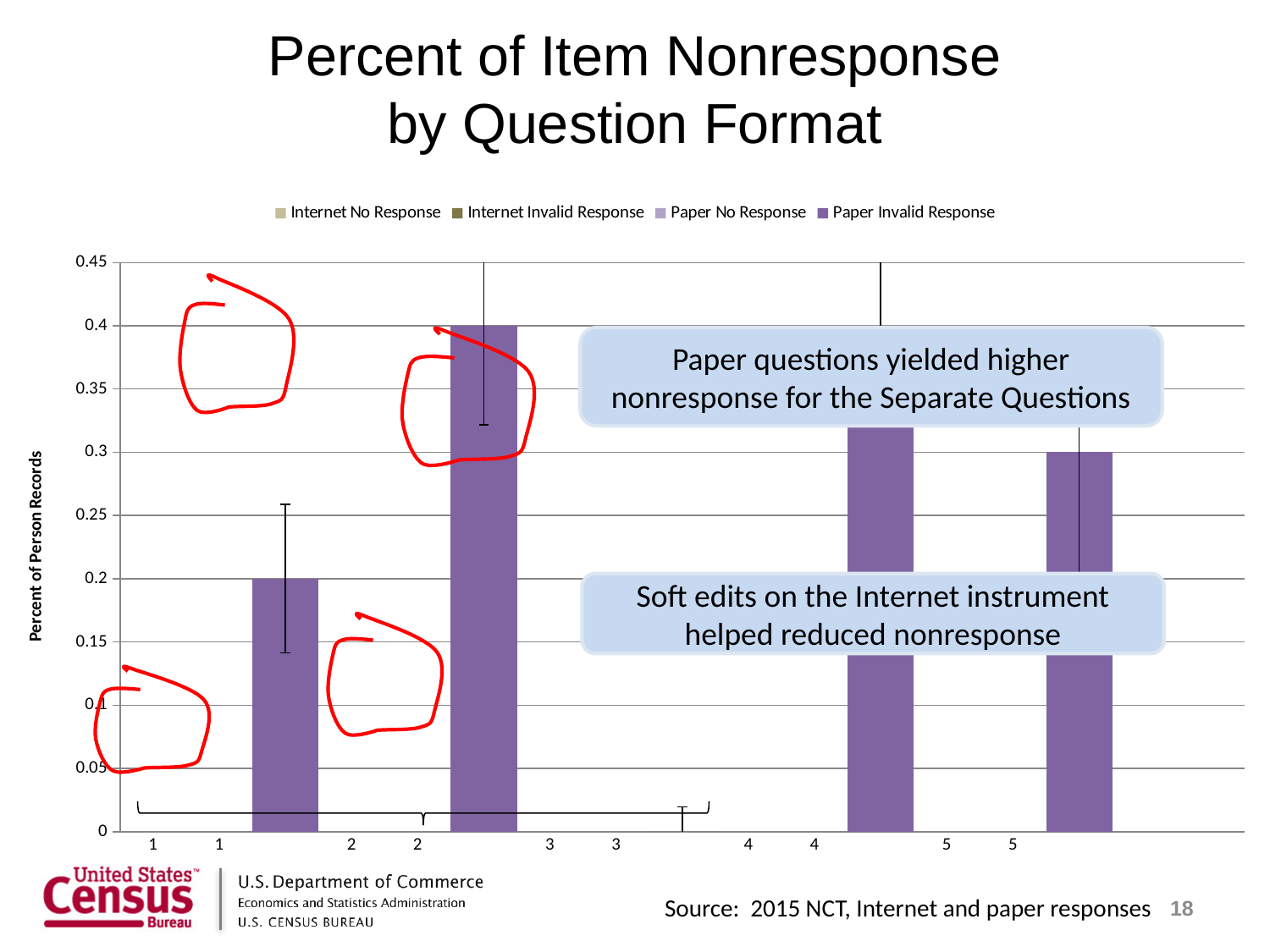

# Percent of Item Nonresponse by Question Format

[unsupported chart]

Paper questions yielded higher nonresponse for the Separate Questions

Soft edits on the Internet instrument helped reduced nonresponse

18
Source:  2015 NCT, Internet and paper responses